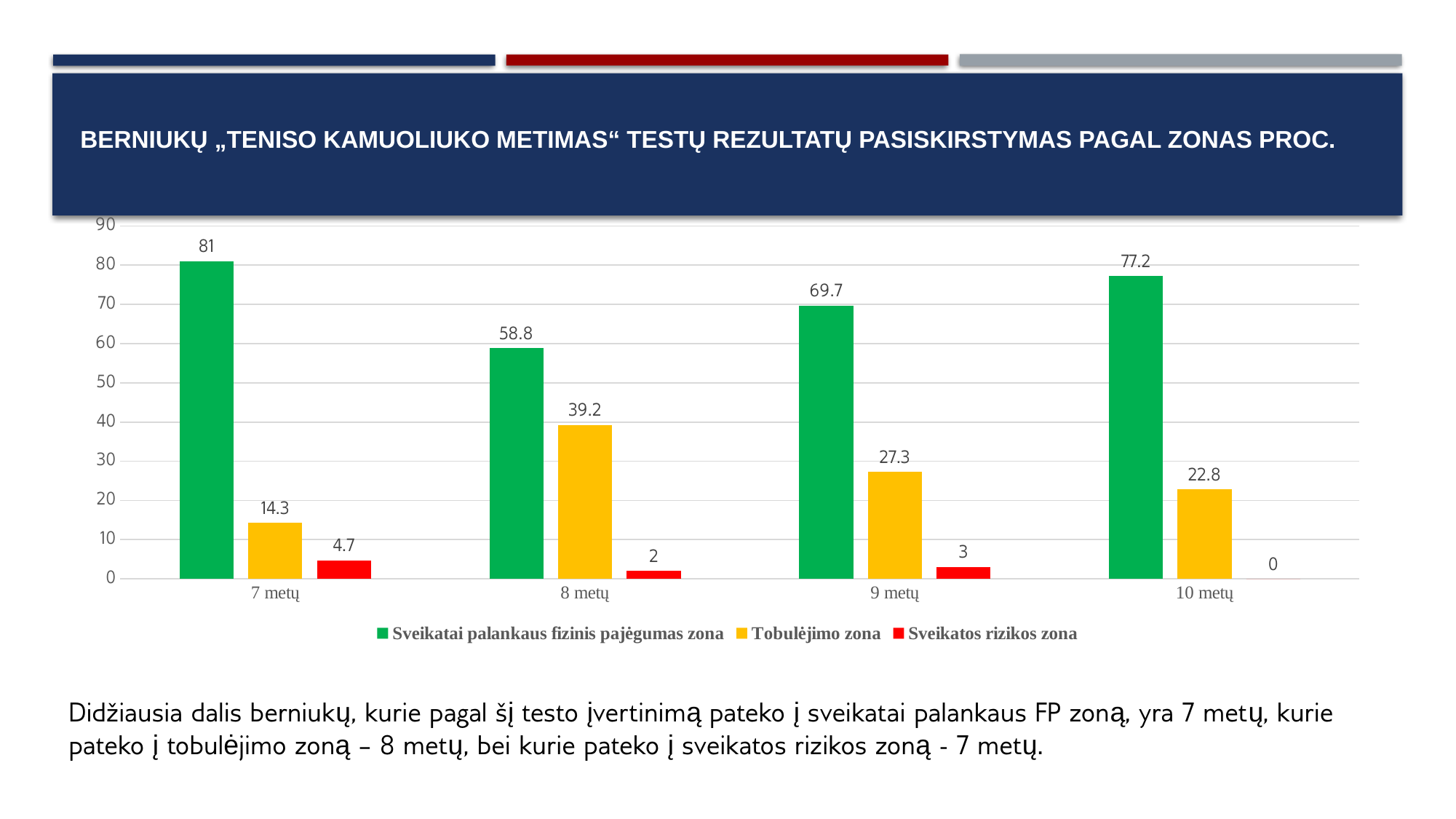

# Berniukų „Teniso kamuoliuko metimas“ testų rezultatų pasiskirstymas pagal zonas proc.

### Chart

| Category | Sveikatai palankaus fizinis pajėgumas zona | Tobulėjimo zona | Sveikatos rizikos zona |
|---|---|---|---|
| 7 metų | 81.0 | 14.3 | 4.7 |
| 8 metų | 58.8 | 39.2 | 2.0 |
| 9 metų | 69.7 | 27.3 | 3.0 |
| 10 metų | 77.2 | 22.8 | 0.0 |
Didžiausia dalis berniukų, kurie pagal šį testo įvertinimą pateko į sveikatai palankaus FP zoną, yra 7 metų, kurie pateko į tobulėjimo zoną – 8 metų, bei kurie pateko į sveikatos rizikos zoną - 7 metų.